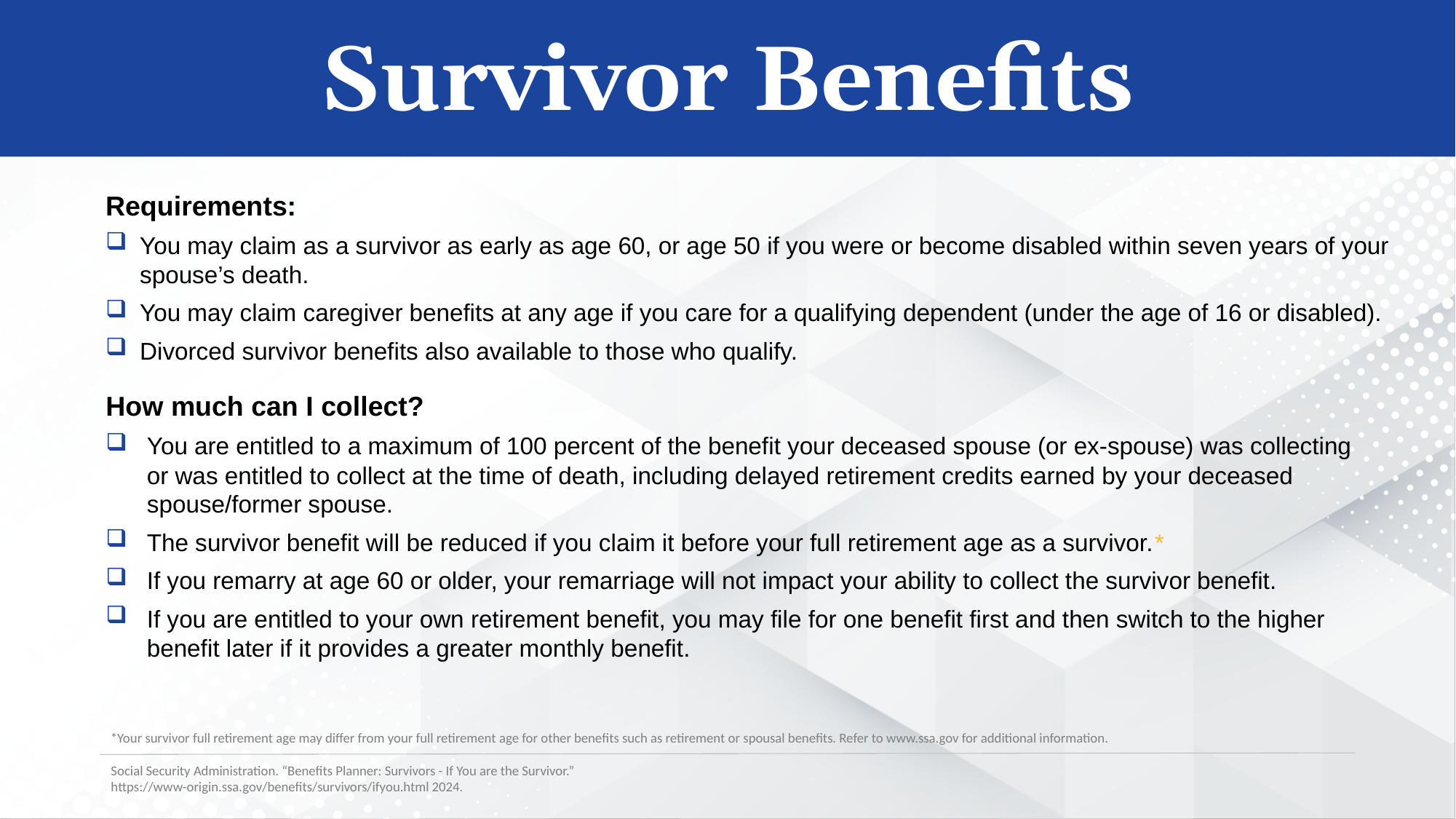

Survivor Benefits
Requirements:
You may claim as a survivor as early as age 60, or age 50 if you were or become disabled within seven years of your spouse’s death.
You may claim caregiver benefits at any age if you care for a qualifying dependent (under the age of 16 or disabled).
Divorced survivor benefits also available to those who qualify.
How much can I collect?
You are entitled to a maximum of 100 percent of the benefit your deceased spouse (or ex-spouse) was collecting
or was entitled to collect at the time of death, including delayed retirement credits earned by your deceased spouse/former spouse.
The survivor benefit will be reduced if you claim it before your full retirement age as a survivor.*
If you remarry at age 60 or older, your remarriage will not impact your ability to collect the survivor benefit.
If you are entitled to your own retirement benefit, you may file for one benefit first and then switch to the higher benefit later if it provides a greater monthly benefit.
*Your survivor full retirement age may differ from your full retirement age for other benefits such as retirement or spousal benefits. Refer to www.ssa.gov for additional information.
Social Security Administration. “Benefits Planner: Survivors - If You are the Survivor.”
https://www-origin.ssa.gov/benefits/survivors/ifyou.html 2024.